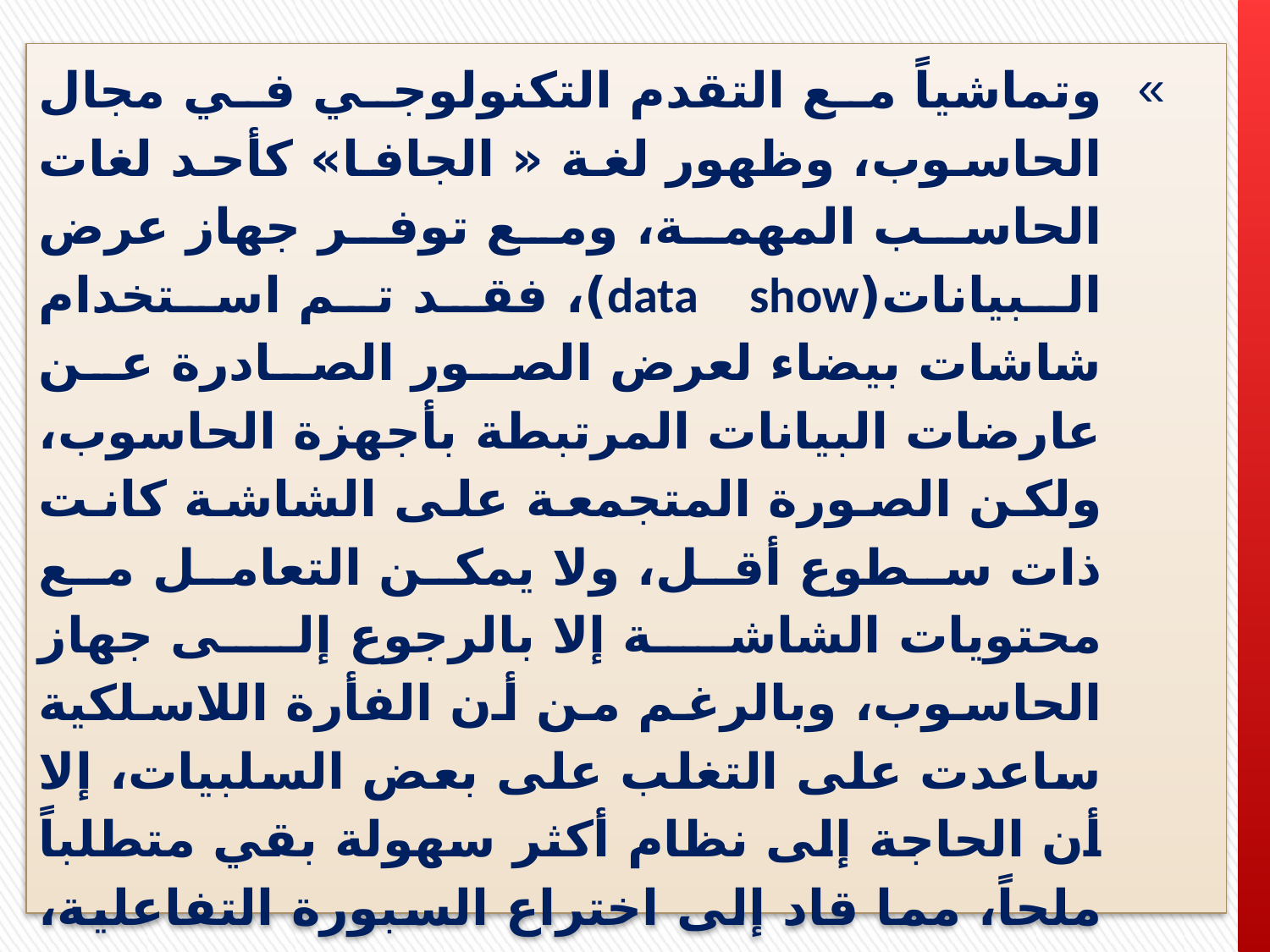

وتماشياً مع التقدم التكنولوجي في مجال الحاسوب، وظهور لغة « الجافا» كأحد لغات الحاسب المهمة، ومع توفر جهاز عرض البيانات(data show)، فقد تم استخدام شاشات بيضاء لعرض الصور الصادرة عن عارضات البيانات المرتبطة بأجهزة الحاسوب، ولكن الصورة المتجمعة على الشاشة كانت ذات سطوع أقل، ولا يمكن التعامل مع محتويات الشاشة إلا بالرجوع إلى جهاز الحاسوب، وبالرغم من أن الفأرة اللاسلكية ساعدت على التغلب على بعض السلبيات، إلا أن الحاجة إلى نظام أكثر سهولة بقي متطلباً ملحاً، مما قاد إلى اختراع السبورة التفاعلية، التي تم فيها دمج الحاسوب مع عارض البيانات مع شاشة العرض، بحيث يتم التعامل مع هذه السبورة باللمس.